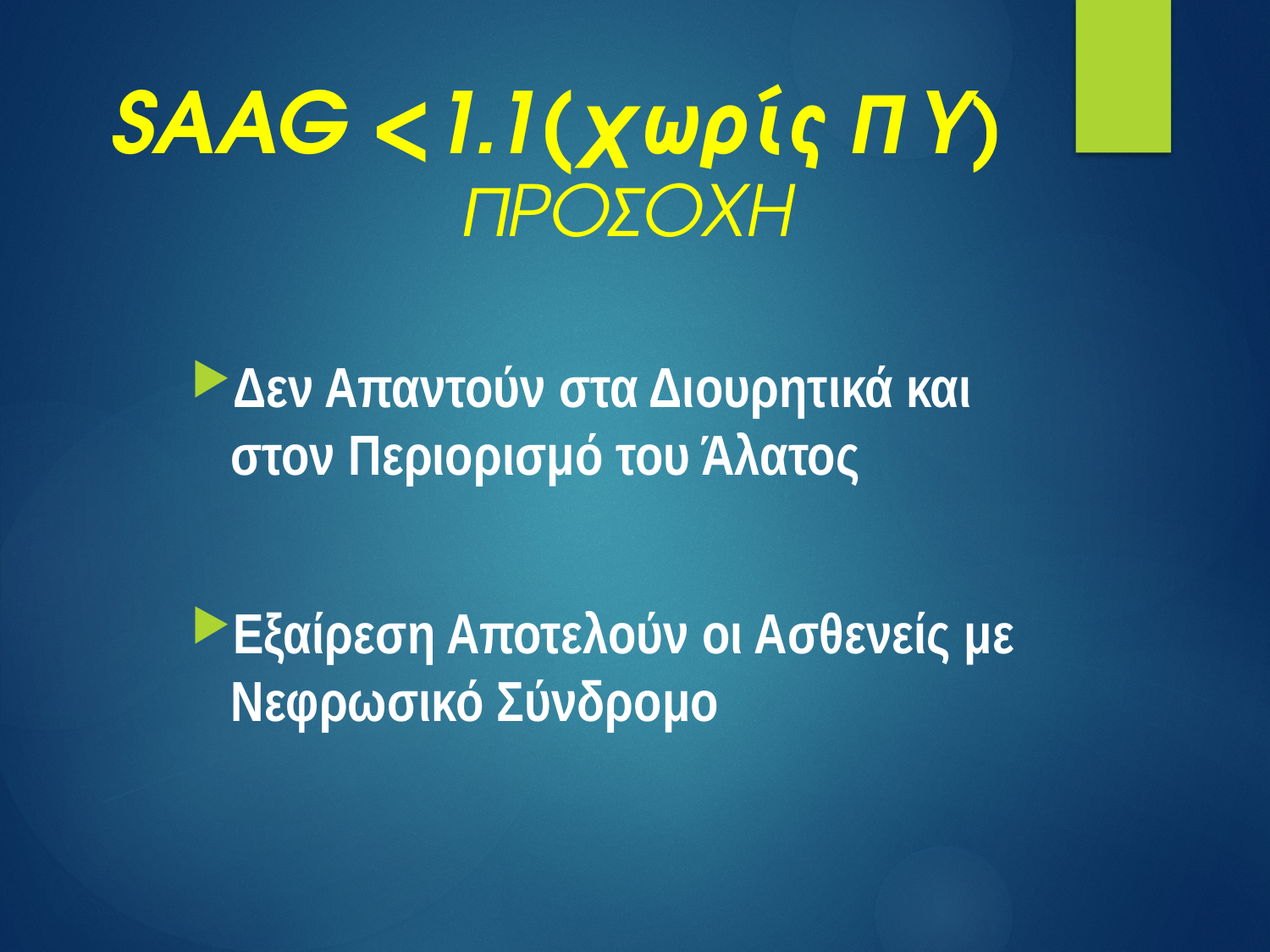

# SAAG <1.1(χωρίς ΠΥ)
ΠΡΟΣΟΧΗ

Δεν Απαντούν στα Διουρητικά και στον Περιορισμό του Άλατος

Εξαίρεση Αποτελούν οι Ασθενείς με Νεφρωσικό Σύνδρομο